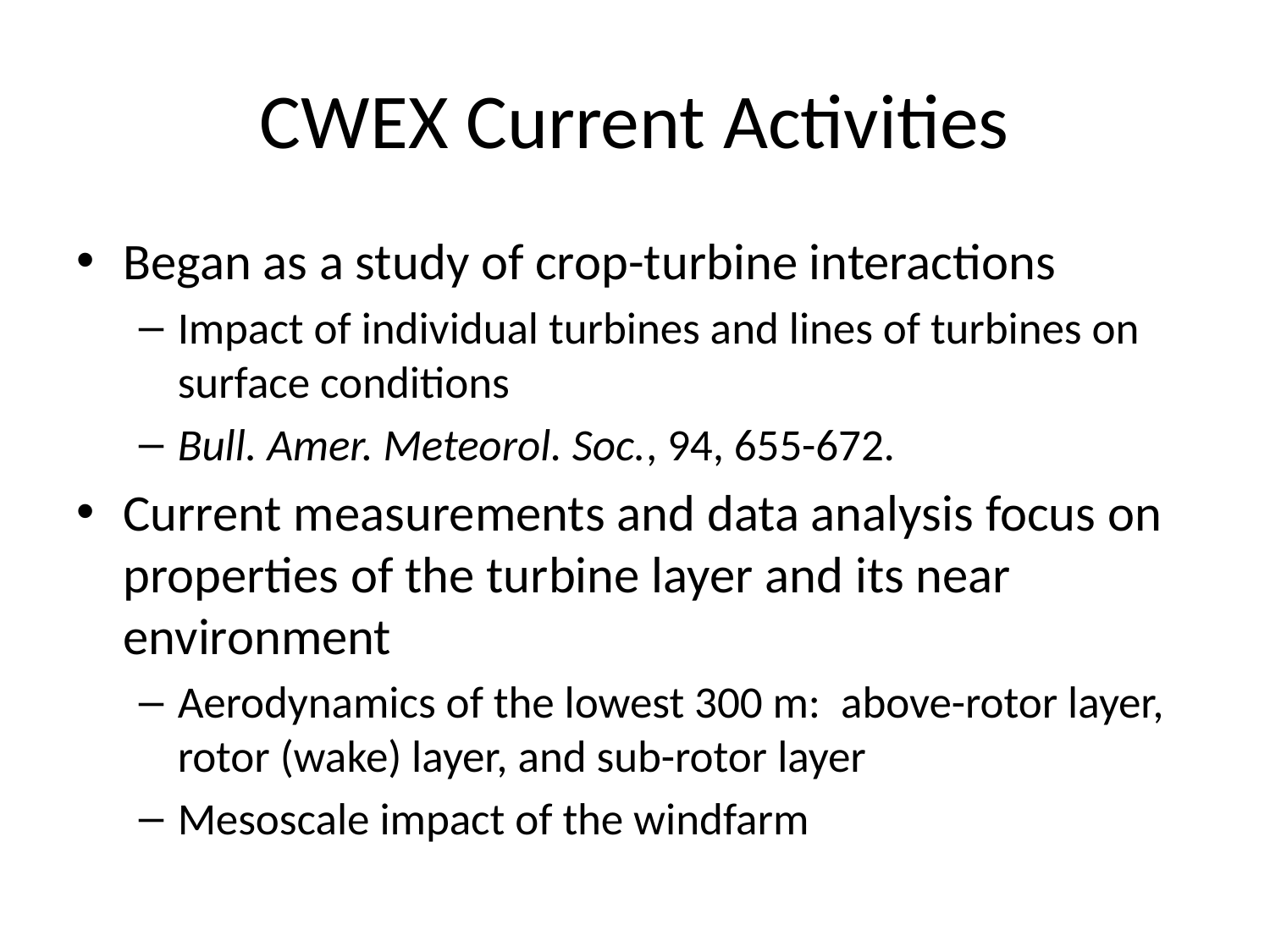

# CWEX Current Activities
Began as a study of crop-turbine interactions
Impact of individual turbines and lines of turbines on surface conditions
Bull. Amer. Meteorol. Soc., 94, 655-672.
Current measurements and data analysis focus on properties of the turbine layer and its near environment
Aerodynamics of the lowest 300 m:  above-rotor layer,  rotor (wake) layer, and sub-rotor layer
Mesoscale impact of the windfarm